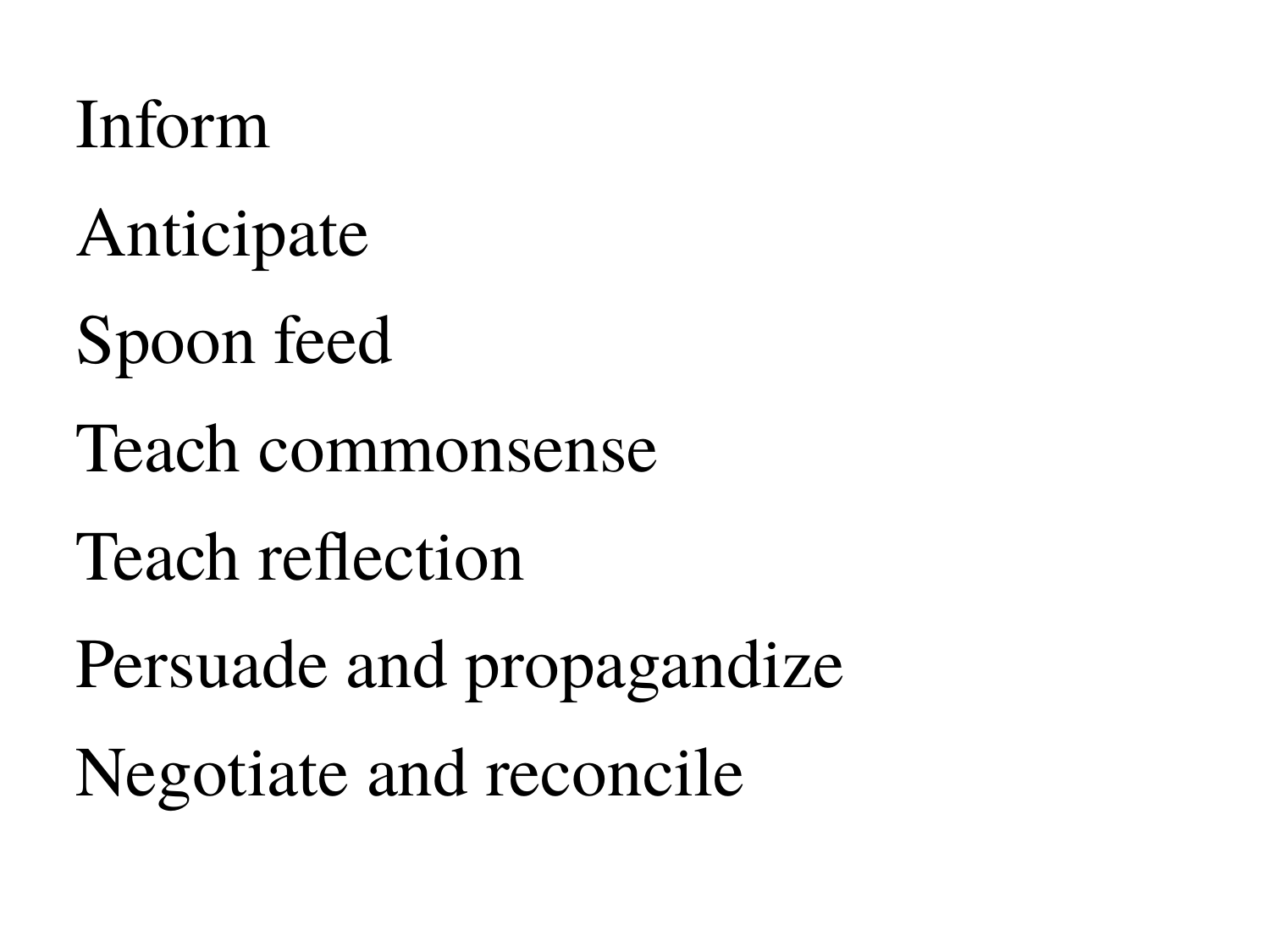

Inform
Anticipate
Spoon feed
Teach commonsense
Teach reflection
Persuade and propagandize
Negotiate and reconcile